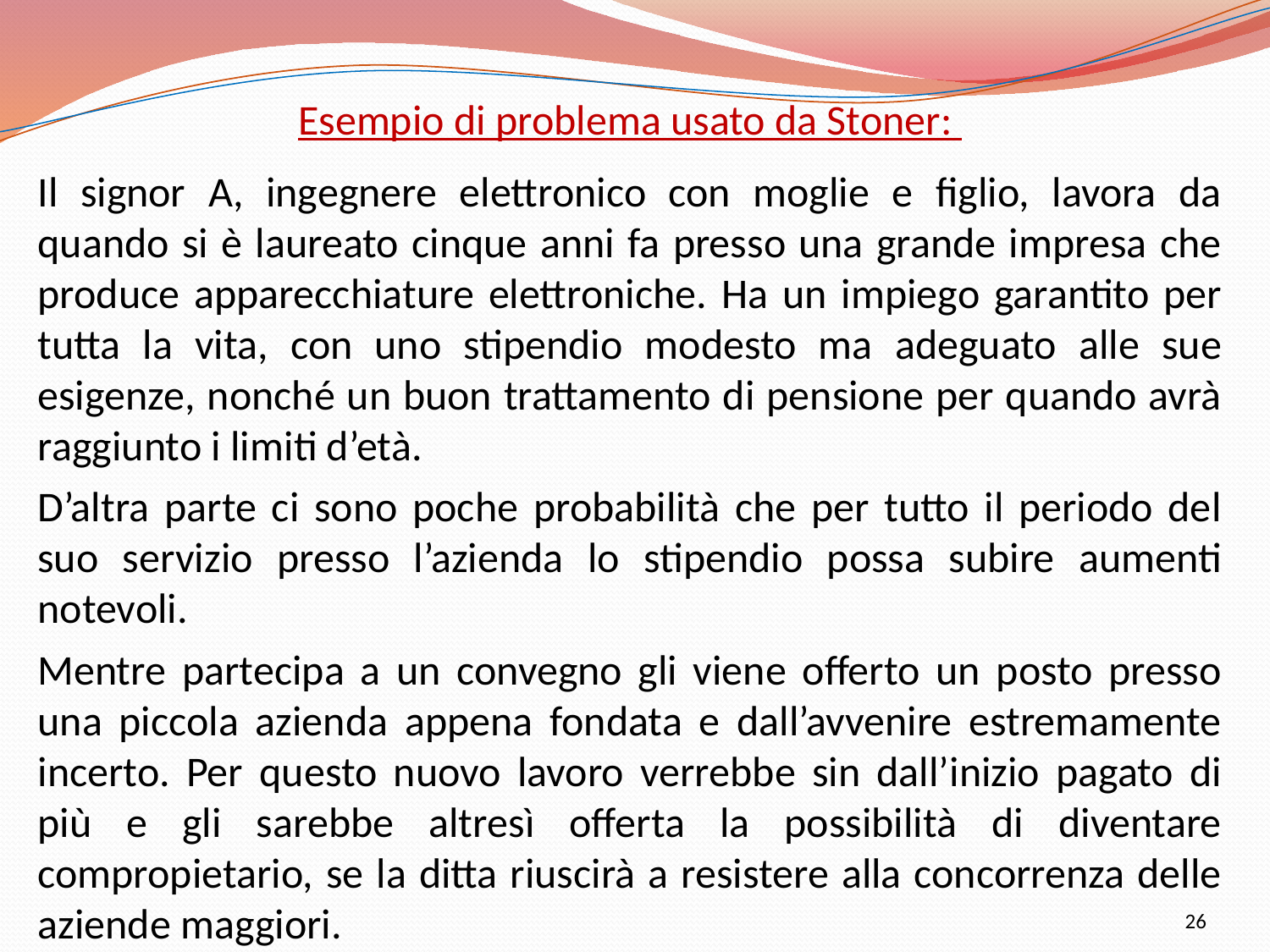

Esempio di problema usato da Stoner:
Il signor A, ingegnere elettronico con moglie e figlio, lavora da quando si è laureato cinque anni fa presso una grande impresa che produce apparecchiature elettroniche. Ha un impiego garantito per tutta la vita, con uno stipendio modesto ma adeguato alle sue esigenze, nonché un buon trattamento di pensione per quando avrà raggiunto i limiti d’età.
D’altra parte ci sono poche probabilità che per tutto il periodo del suo servizio presso l’azienda lo stipendio possa subire aumenti notevoli.
Mentre partecipa a un convegno gli viene offerto un posto presso una piccola azienda appena fondata e dall’avvenire estremamente incerto. Per questo nuovo lavoro verrebbe sin dall’inizio pagato di più e gli sarebbe altresì offerta la possibilità di diventare compropietario, se la ditta riuscirà a resistere alla concorrenza delle aziende maggiori.
26